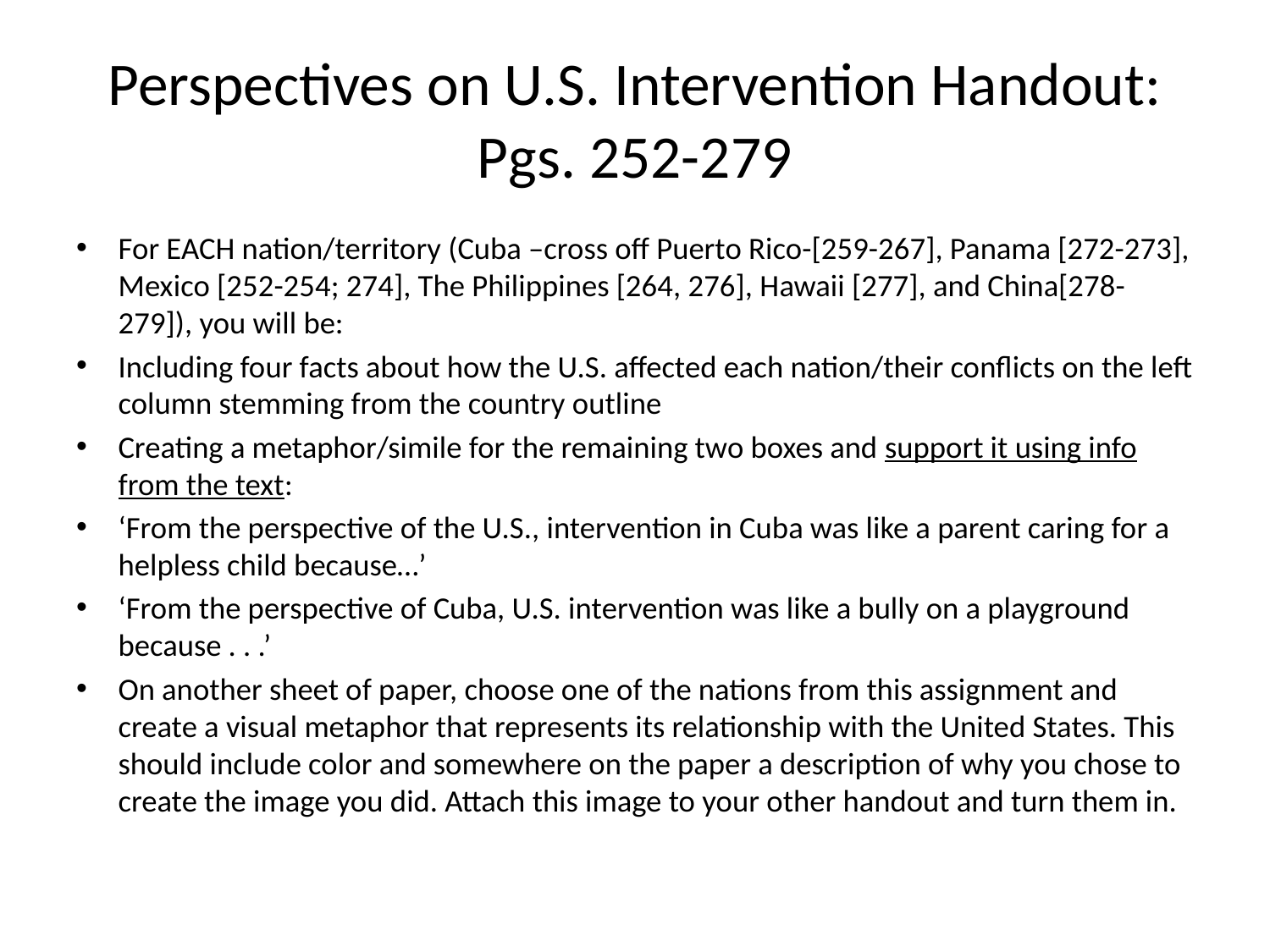

# Perspectives on U.S. Intervention Handout: Pgs. 252-279
For EACH nation/territory (Cuba –cross off Puerto Rico-[259-267], Panama [272-273], Mexico [252-254; 274], The Philippines [264, 276], Hawaii [277], and China[278-279]), you will be:
Including four facts about how the U.S. affected each nation/their conflicts on the left column stemming from the country outline
Creating a metaphor/simile for the remaining two boxes and support it using info from the text:
‘From the perspective of the U.S., intervention in Cuba was like a parent caring for a helpless child because…’
‘From the perspective of Cuba, U.S. intervention was like a bully on a playground because . . .’
On another sheet of paper, choose one of the nations from this assignment and create a visual metaphor that represents its relationship with the United States. This should include color and somewhere on the paper a description of why you chose to create the image you did. Attach this image to your other handout and turn them in.